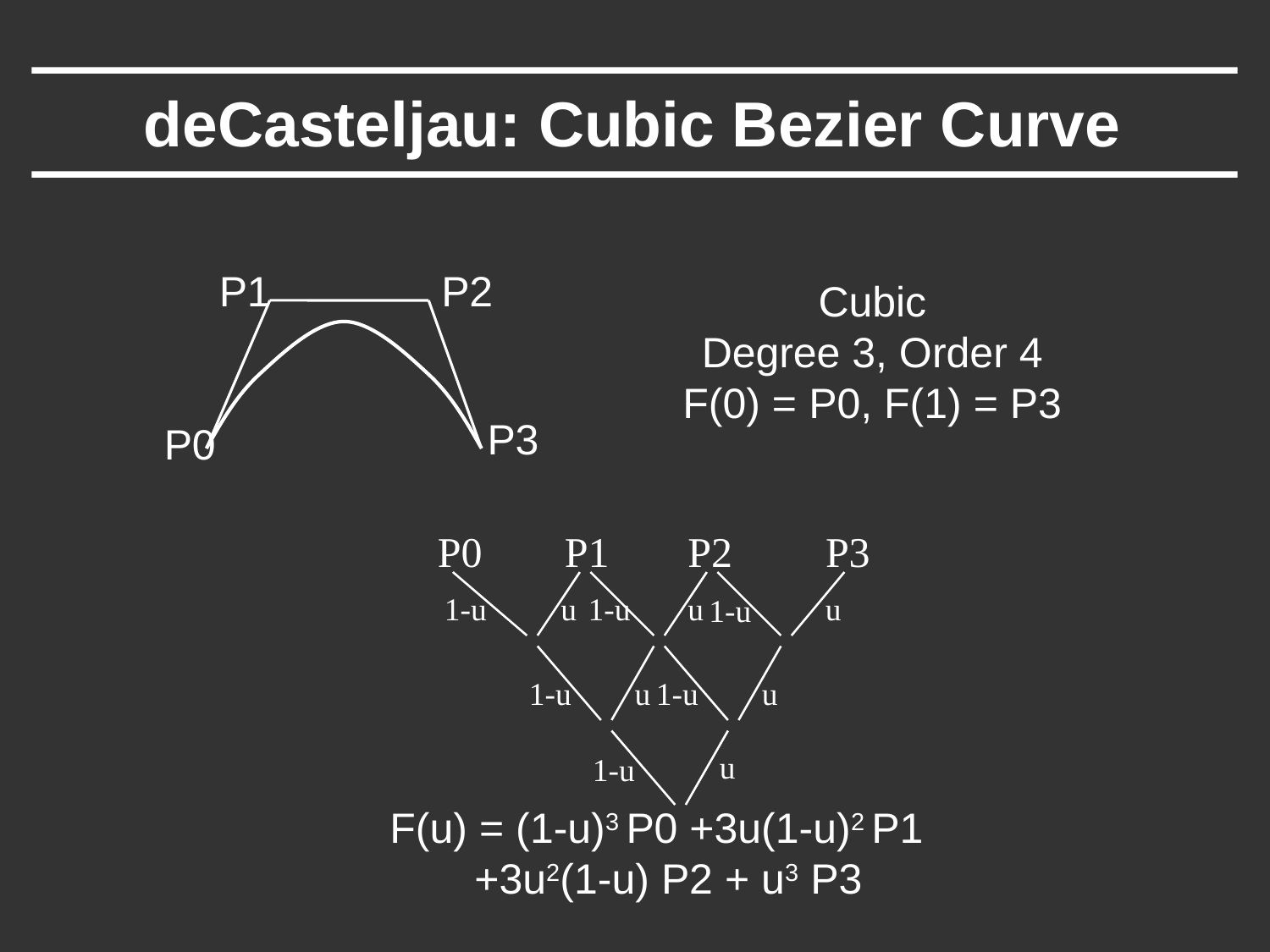

# deCasteljau: Cubic Bezier Curve
P1
P2

P3
P0
Cubic
Degree 3, Order 4
F(0) = P0, F(1) = P3
P0
P1
P2
P3

1-u
u
1-u
u
u
1-u

1-u
u
1-u
u

u
1-u
F(u) = (1-u)3 P0 +3u(1-u)2 P1
  +3u2(1-u) P2 + u3 P3